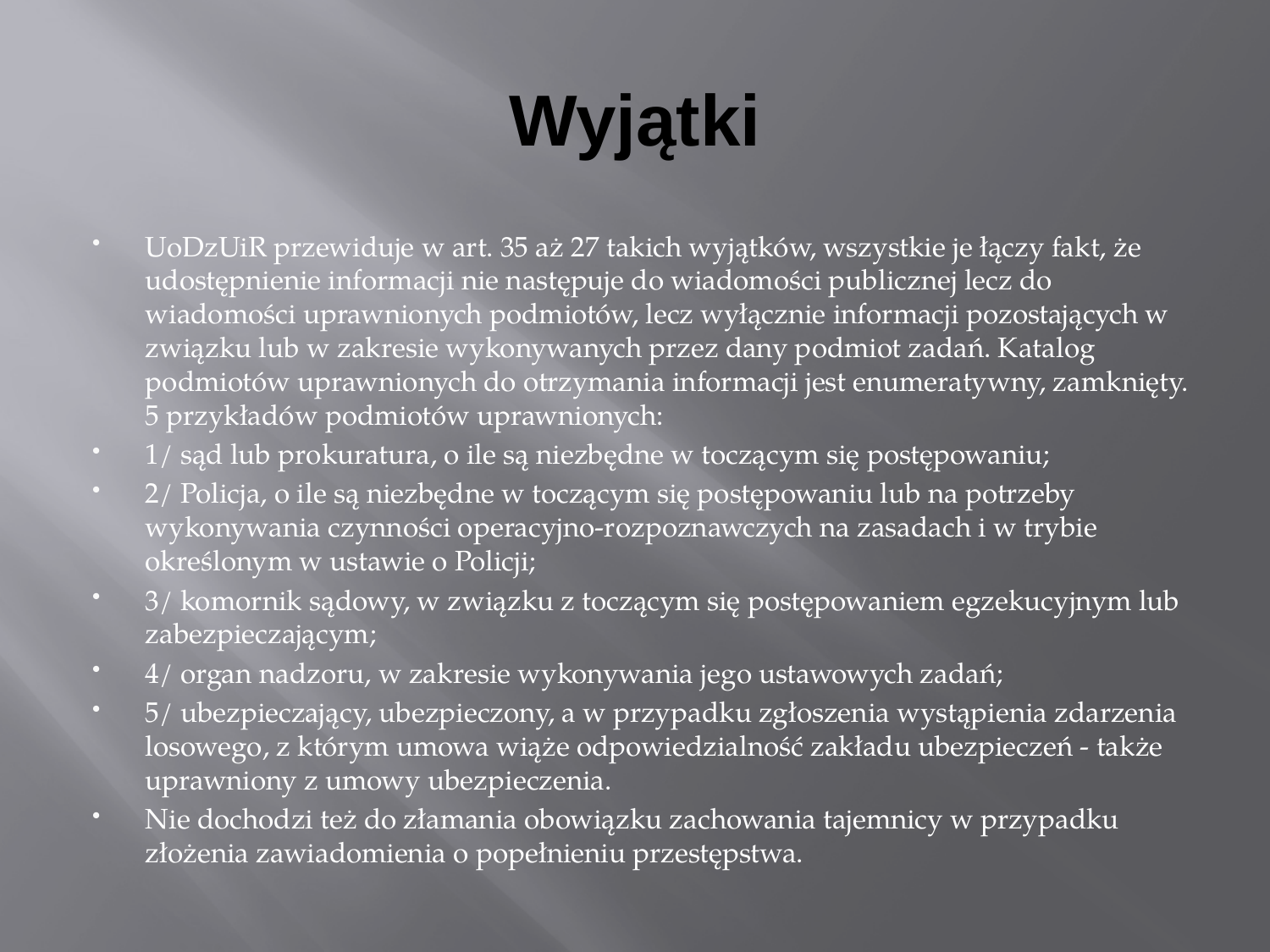

# Wyjątki
UoDzUiR przewiduje w art. 35 aż 27 takich wyjątków, wszystkie je łączy fakt, że udostępnienie informacji nie następuje do wiadomości publicznej lecz do wiadomości uprawnionych podmiotów, lecz wyłącznie informacji pozostających w związku lub w zakresie wykonywanych przez dany podmiot zadań. Katalog podmiotów uprawnionych do otrzymania informacji jest enumeratywny, zamknięty. 5 przykładów podmiotów uprawnionych:
1/ sąd lub prokuratura, o ile są niezbędne w toczącym się postępowaniu;
2/ Policja, o ile są niezbędne w toczącym się postępowaniu lub na potrzeby wykonywania czynności operacyjno-rozpoznawczych na zasadach i w trybie określonym w ustawie o Policji;
3/ komornik sądowy, w związku z toczącym się postępowaniem egzekucyjnym lub zabezpieczającym;
4/ organ nadzoru, w zakresie wykonywania jego ustawowych zadań;
5/ ubezpieczający, ubezpieczony, a w przypadku zgłoszenia wystąpienia zdarzenia losowego, z którym umowa wiąże odpowiedzialność zakładu ubezpieczeń - także uprawniony z umowy ubezpieczenia.
Nie dochodzi też do złamania obowiązku zachowania tajemnicy w przypadku złożenia zawiadomienia o popełnieniu przestępstwa.